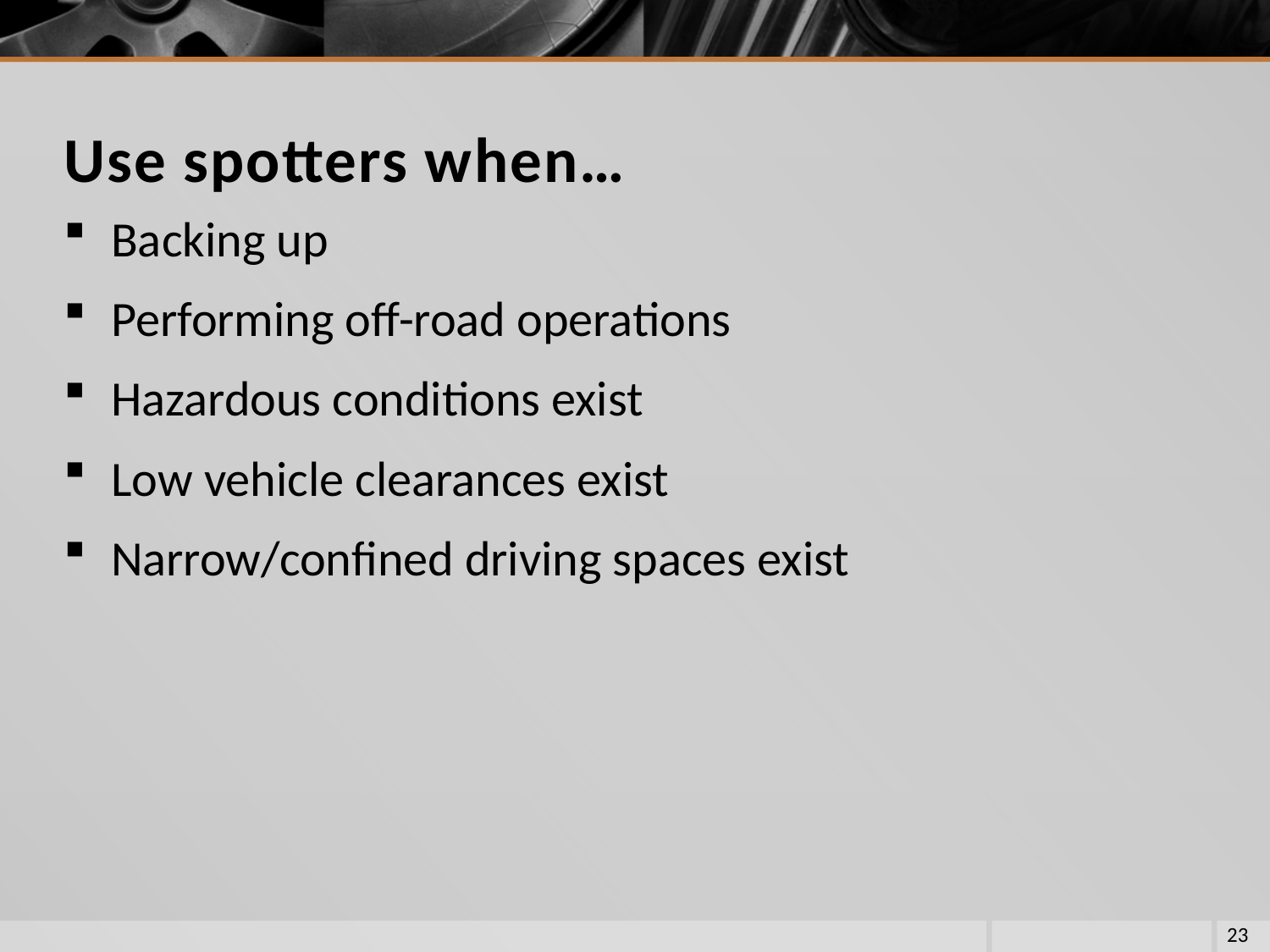

# Use spotters when…
Backing up
Performing off-road operations
Hazardous conditions exist
Low vehicle clearances exist
Narrow/confined driving spaces exist
23